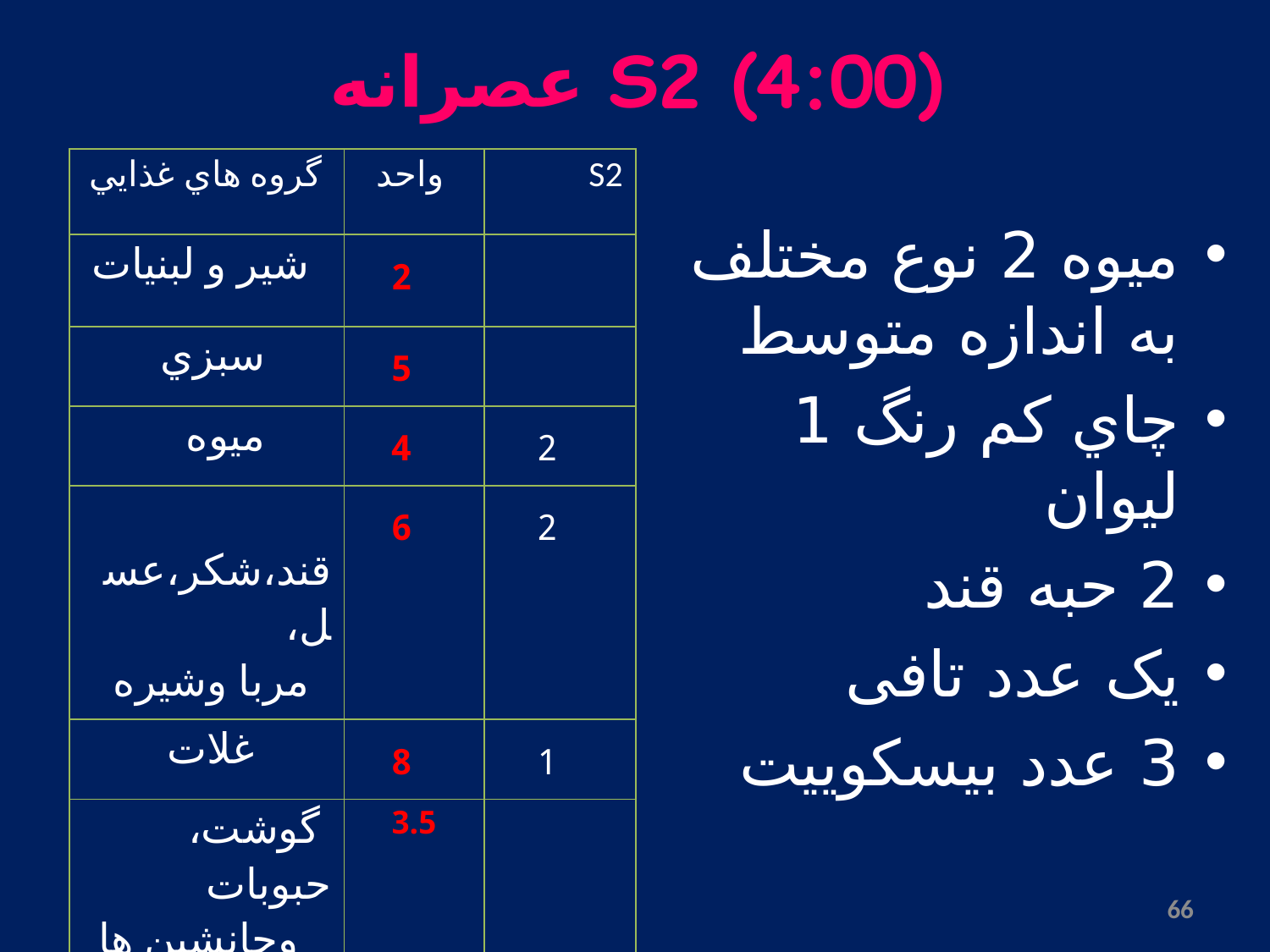

# عصرانه S2 (4:00)

| گروه هاي غذايي | واحد | S2 |
| --- | --- | --- |
| شير و لبنيات | 2 |  |
| سبزي | 5 |  |
| ميوه | 4 | 2 |
| قند،شكر،عسل، مربا وشيره | 6 | 2 |
| غلات | 8 | 1 |
| گوشت، حبوبات وجانشين ها | 3.5 |  |
| چربي | 4.5 |  |
ميوه 2 نوع مختلف به اندازه متوسط
چاي كم رنگ 1 ليوان
2 حبه قند
یک عدد تافی
3 عدد بیسکوییت

66